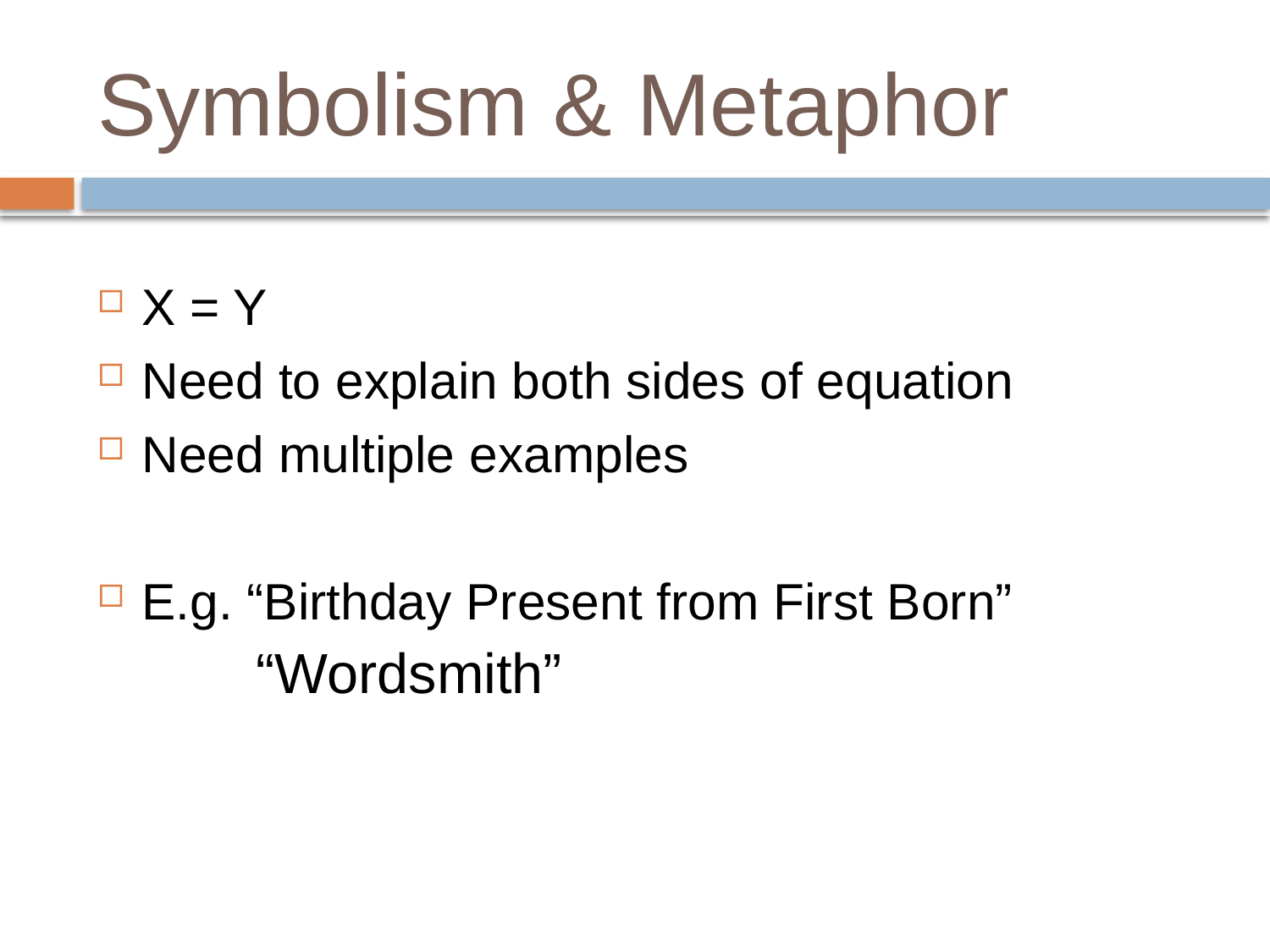

# Symbolism & Metaphor

X = Y
Need to explain both sides of equation
Need multiple examples

E.g. “Birthday Present from First Born”
“Wordsmith”